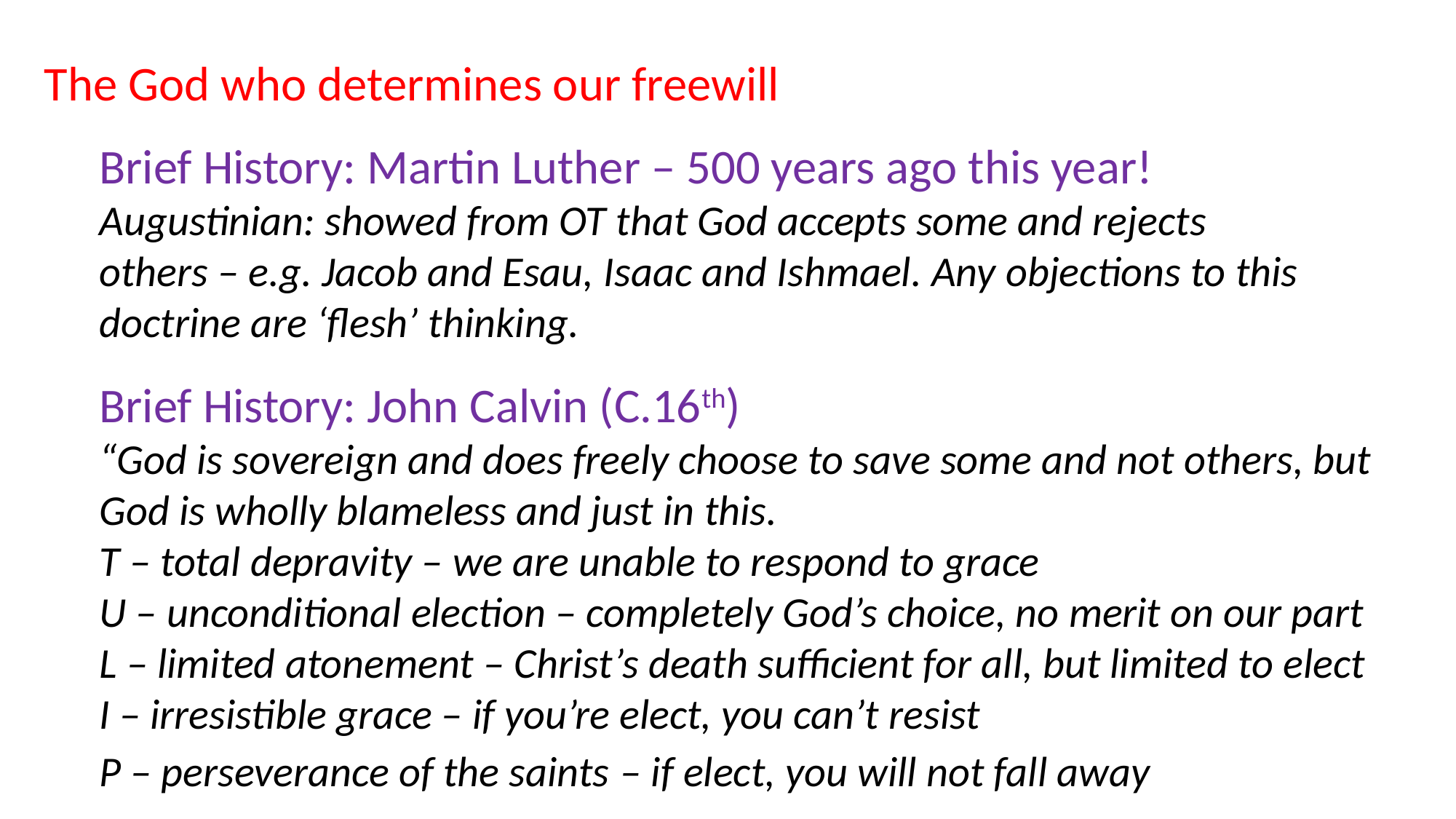

# The God who determines our freewill
Brief History: Martin Luther – 500 years ago this year!
Augustinian: showed from OT that God accepts some and rejects others – e.g. Jacob and Esau, Isaac and Ishmael. Any objections to this doctrine are ‘flesh’ thinking.
Brief History: John Calvin (C.16th)
“God is sovereign and does freely choose to save some and not others, but God is wholly blameless and just in this.
T – total depravity – we are unable to respond to grace
U – unconditional election – completely God’s choice, no merit on our part
L – limited atonement – Christ’s death sufficient for all, but limited to elect
I – irresistible grace – if you’re elect, you can’t resist
P – perseverance of the saints – if elect, you will not fall away